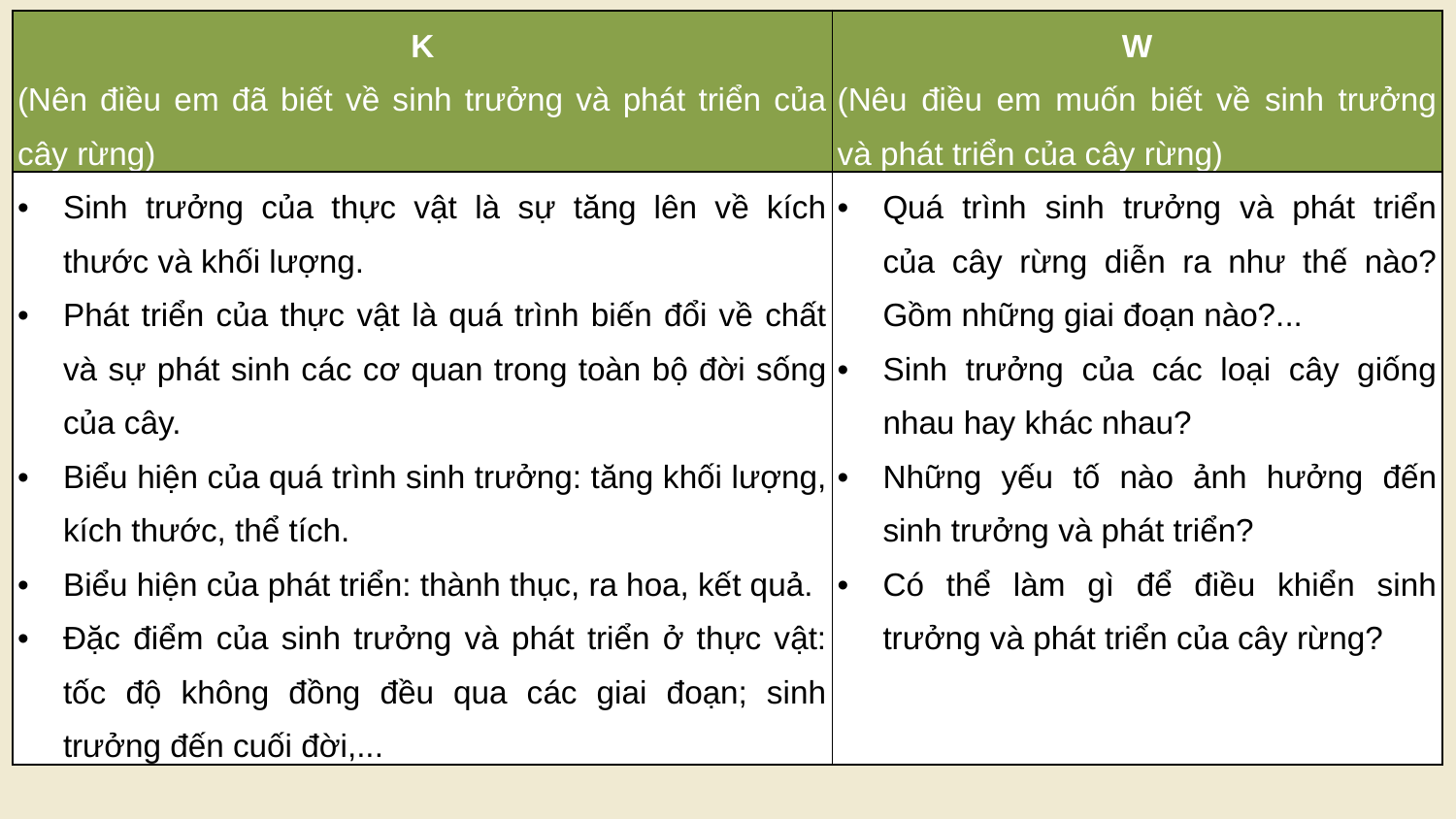

| K (Nên điều em đã biết về sinh trưởng và phát triển của cây rừng) | W (Nêu điều em muốn biết về sinh trưởng và phát triển của cây rừng) |
| --- | --- |
| Sinh trưởng của thực vật là sự tăng lên về kích thước và khối lượng. Phát triển của thực vật là quá trình biến đổi về chất và sự phát sinh các cơ quan trong toàn bộ đời sống của cây. Biểu hiện của quá trình sinh trưởng: tăng khối lượng, kích thước, thể tích. Biểu hiện của phát triển: thành thục, ra hoa, kết quả. Đặc điểm của sinh trưởng và phát triển ở thực vật: tốc độ không đồng đều qua các giai đoạn; sinh trưởng đến cuối đời,... | Quá trình sinh trưởng và phát triển của cây rừng diễn ra như thế nào? Gồm những giai đoạn nào?... Sinh trưởng của các loại cây giống nhau hay khác nhau? Những yếu tố nào ảnh hưởng đến sinh trưởng và phát triển? Có thể làm gì để điều khiển sinh trưởng và phát triển của cây rừng? |